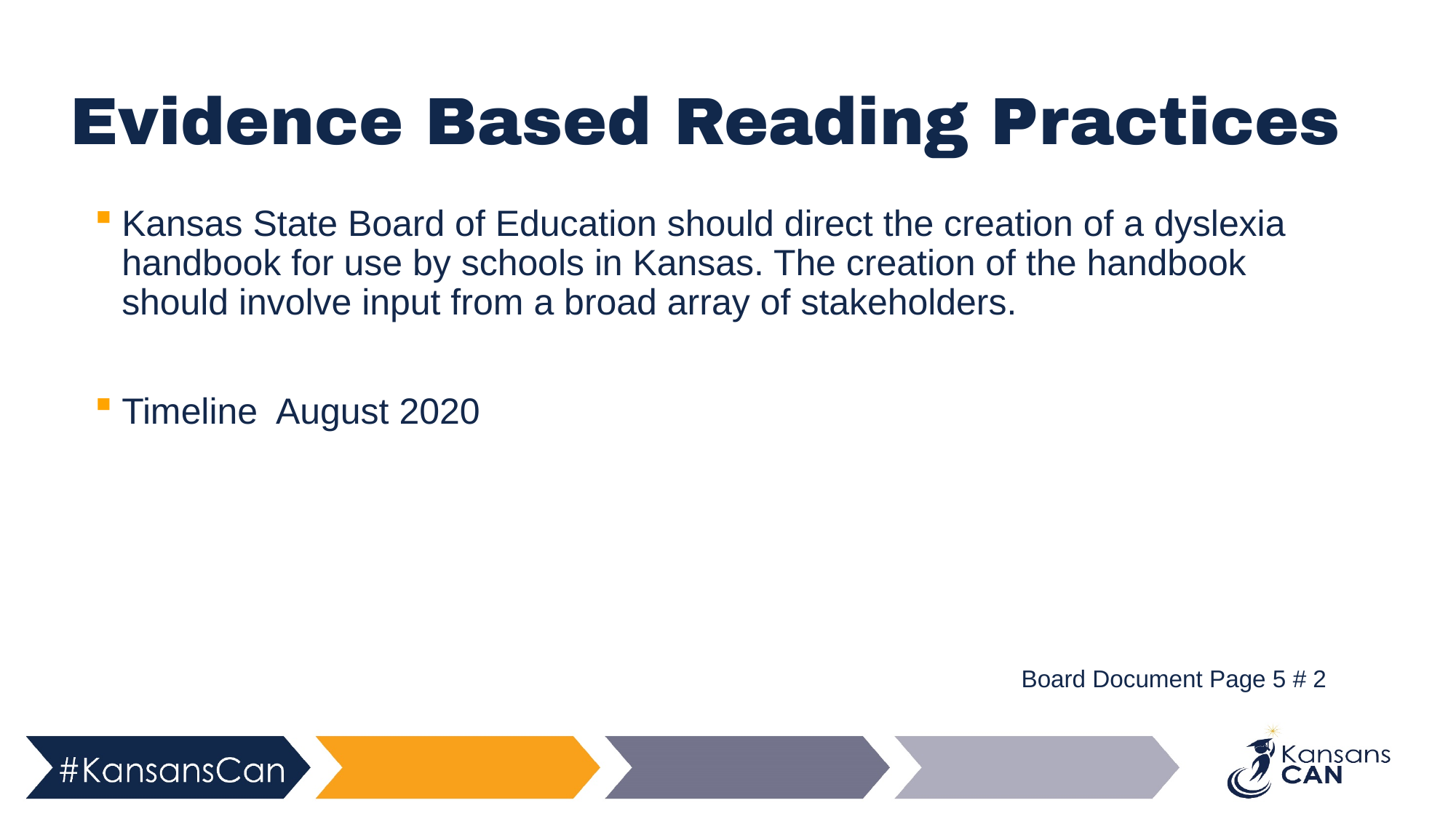

# Evidence Based Reading Practices
Kansas State Board of Education should direct the creation of a dyslexia handbook for use by schools in Kansas. The creation of the handbook should involve input from a broad array of stakeholders.

Timeline  August 2020

Board Document Page 5 # 2